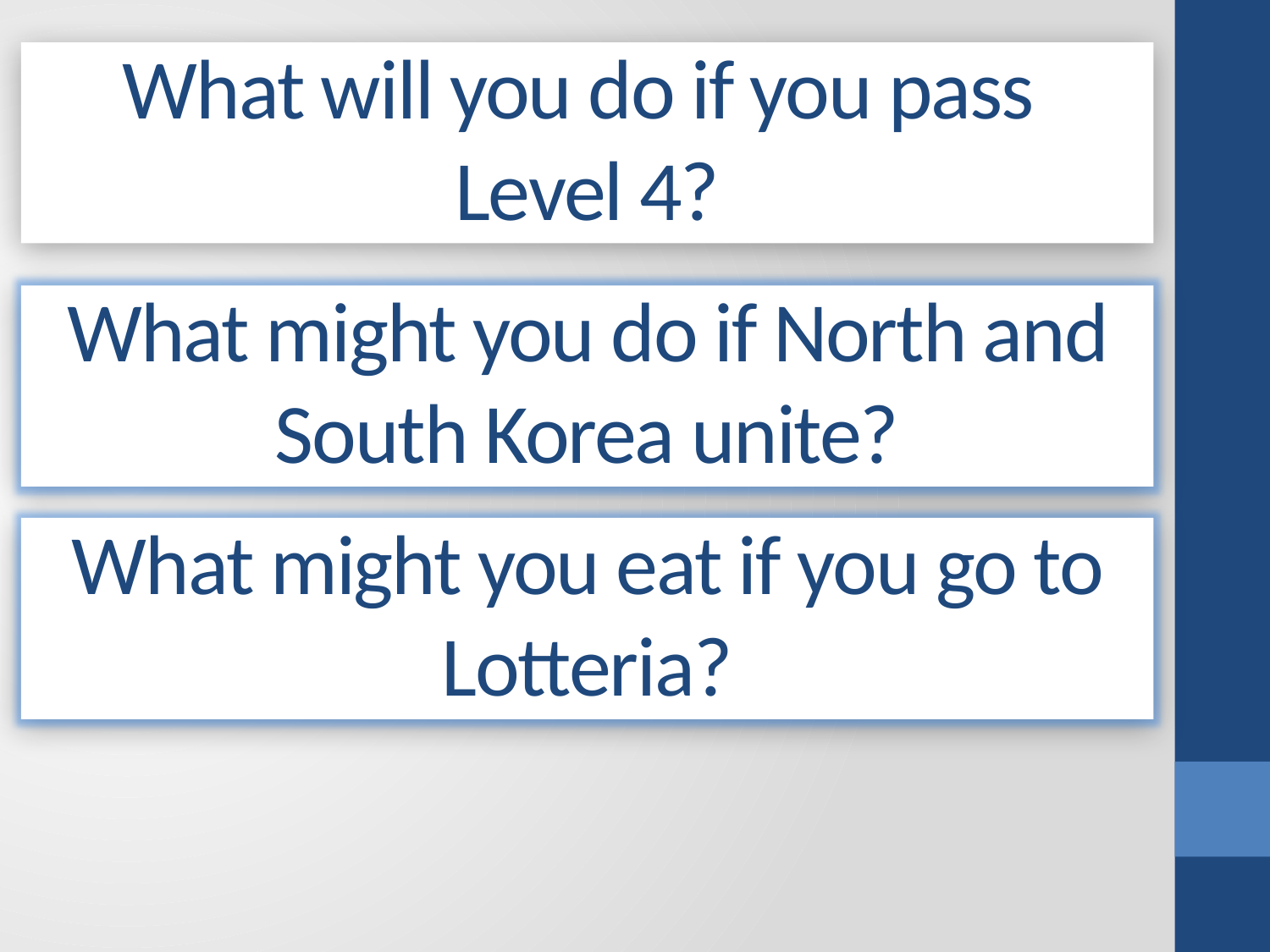

# What will you do if you pass Level 4?
What might you do if North and South Korea unite?
What might you eat if you go to Lotteria?